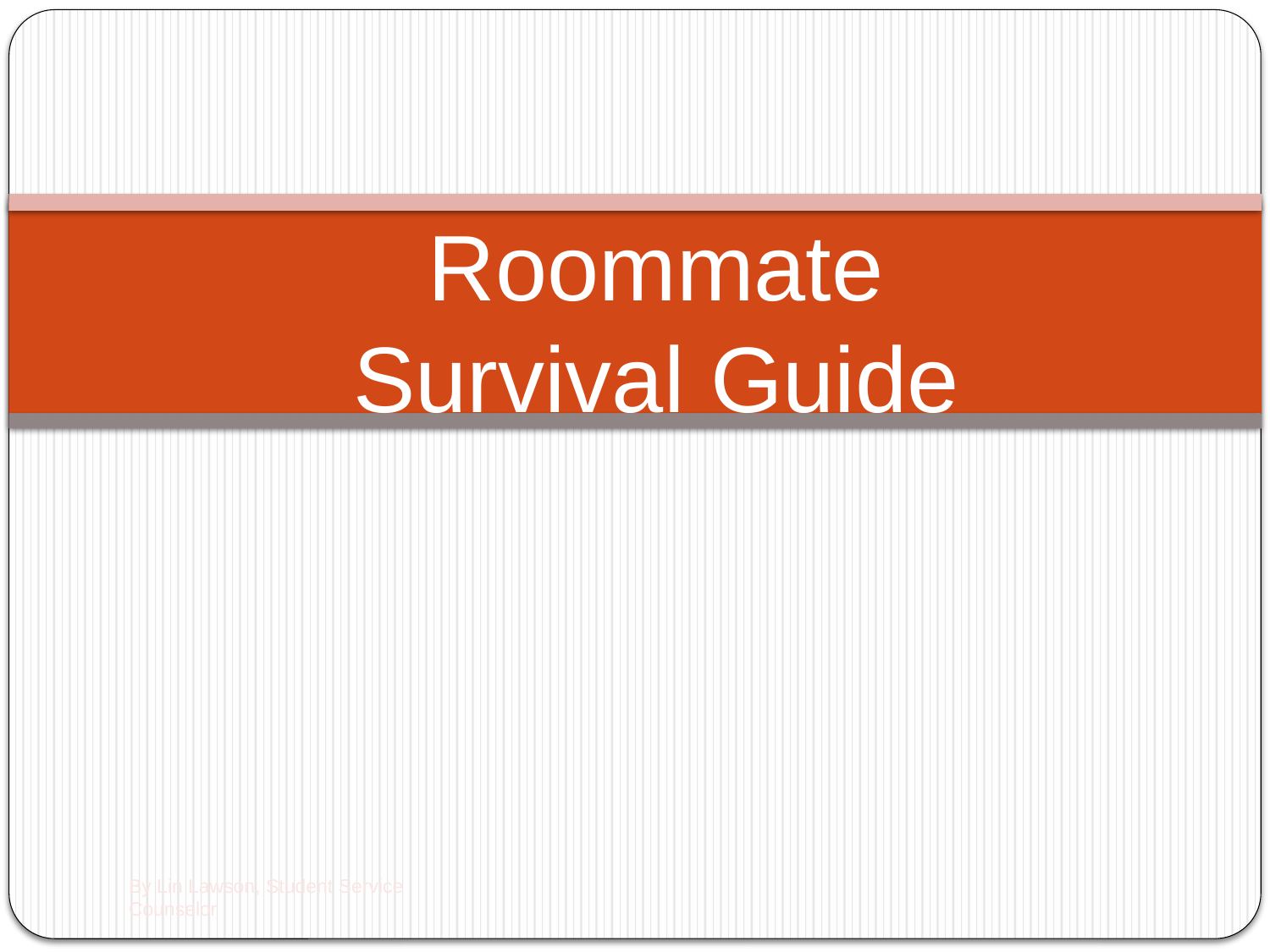

# Roommate Survival Guide
By Lin Lawson, Student Service Counselor